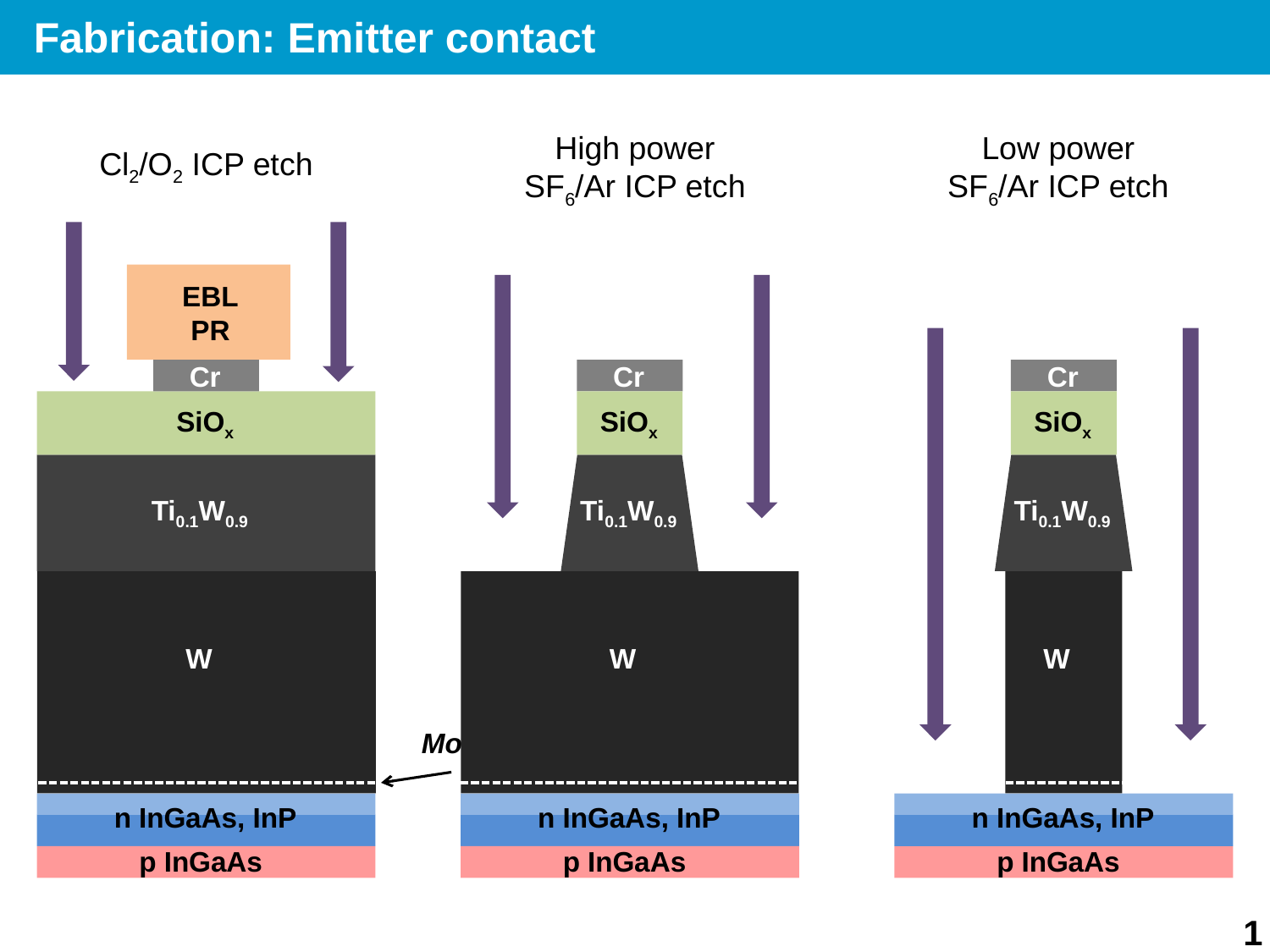

V. Jain
Fabrication: Emitter contact
High power
SF6/Ar ICP etch

Cr

SiOx

Ti0.1W0.9

W

n InGaAs, InP

p InGaAs

Low power
SF6/Ar ICP etch

Cr

SiOx

Ti0.1W0.9

W

n InGaAs, InP

p InGaAs

Cl2/O2 ICP etch

EBL
PR
Cr

SiOx

Ti0.1W0.9

W
Mo

n InGaAs, InP

p InGaAs

19